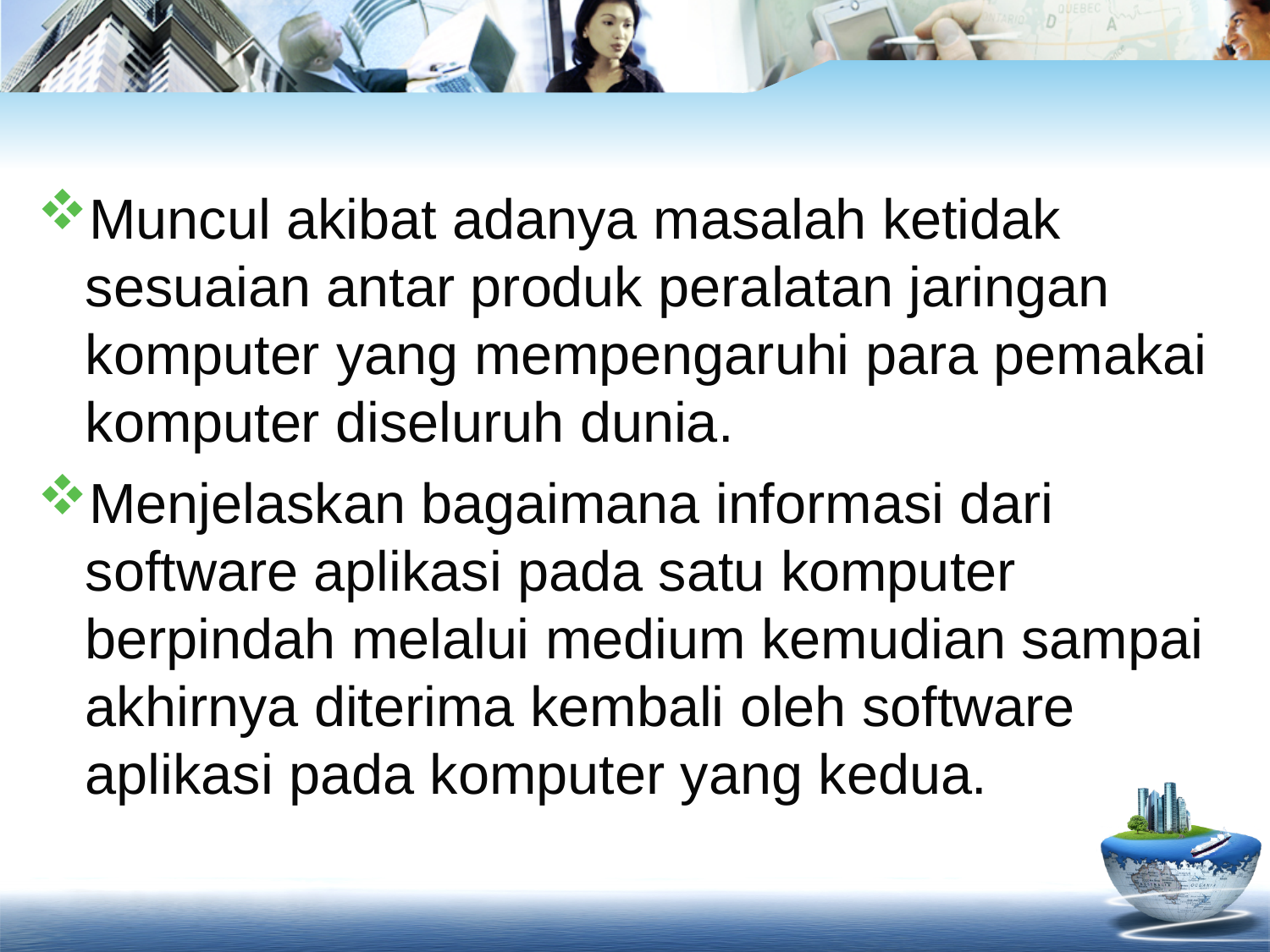

Muncul akibat adanya masalah ketidak sesuaian antar produk peralatan jaringan komputer yang mempengaruhi para pemakai komputer diseluruh dunia.
Menjelaskan bagaimana informasi dari software aplikasi pada satu komputer berpindah melalui medium kemudian sampai akhirnya diterima kembali oleh software aplikasi pada komputer yang kedua.